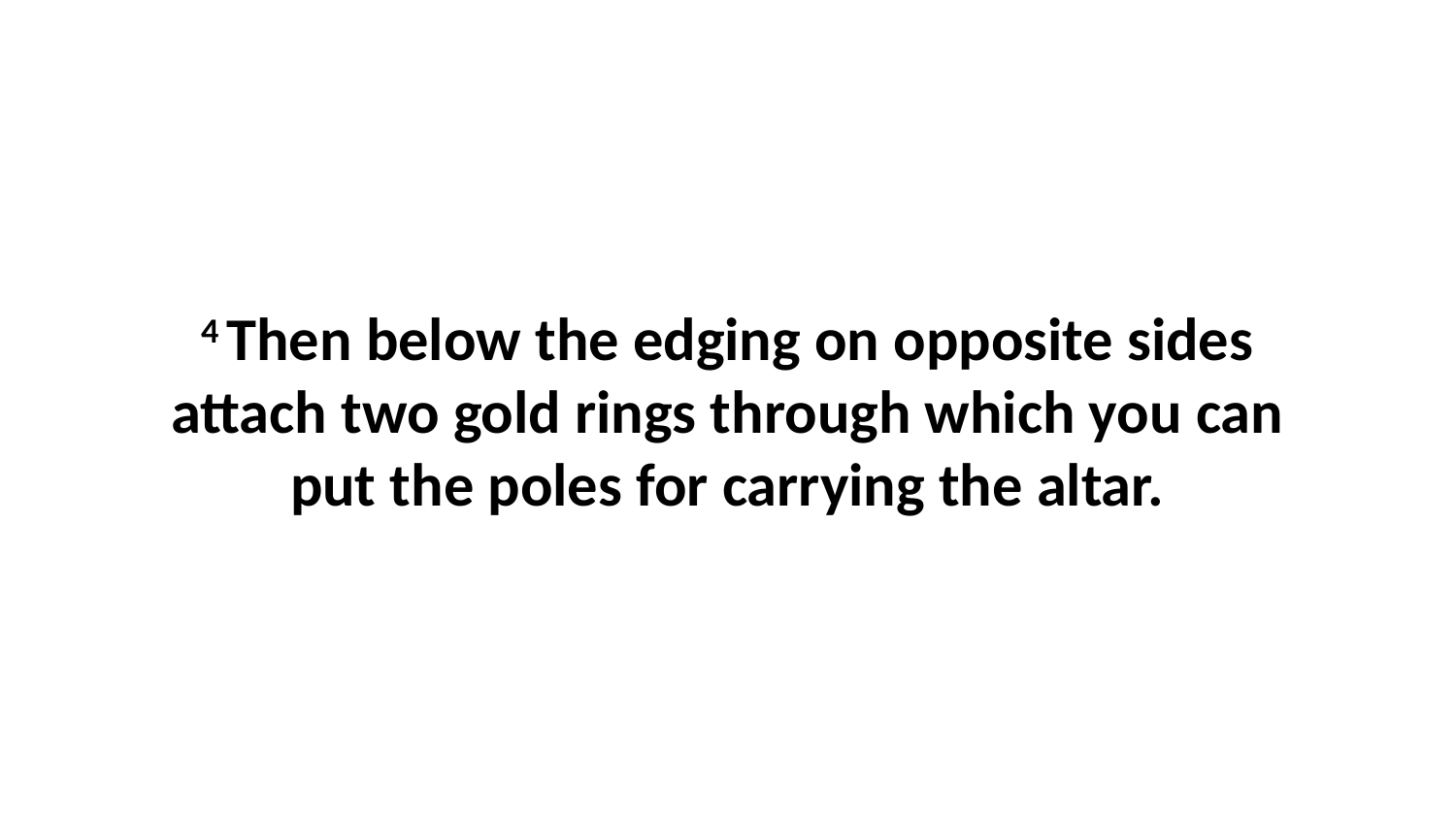

4 Then below the edging on opposite sides attach two gold rings through which you can put the poles for carrying the altar.